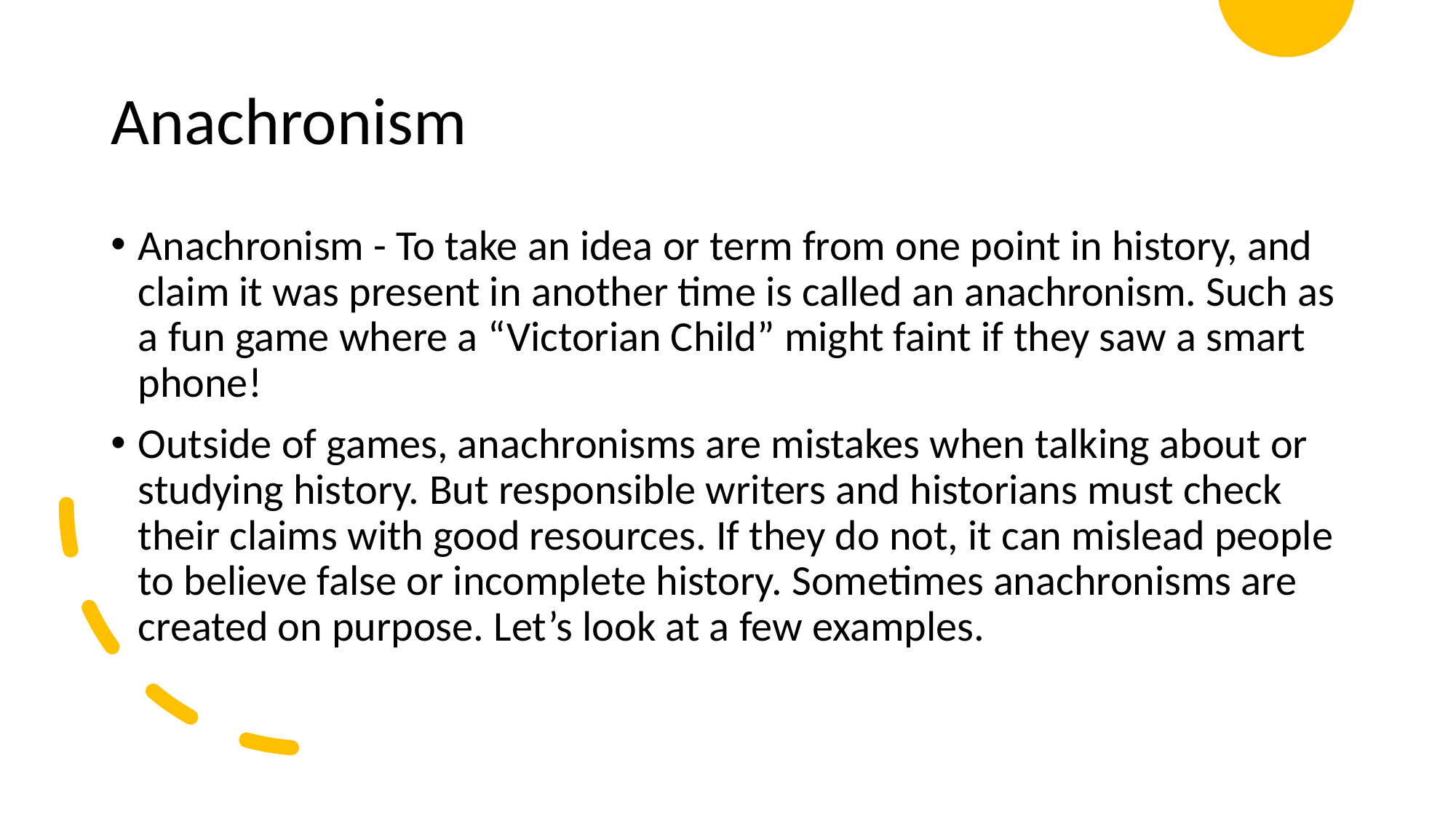

# Anachronism
Anachronism - To take an idea or term from one point in history, and claim it was present in another time is called an anachronism. Such as a fun game where a “Victorian Child” might faint if they saw a smart phone!
Outside of games, anachronisms are mistakes when talking about or studying history. But responsible writers and historians must check their claims with good resources. If they do not, it can mislead people to believe false or incomplete history. Sometimes anachronisms are created on purpose. Let’s look at a few examples.